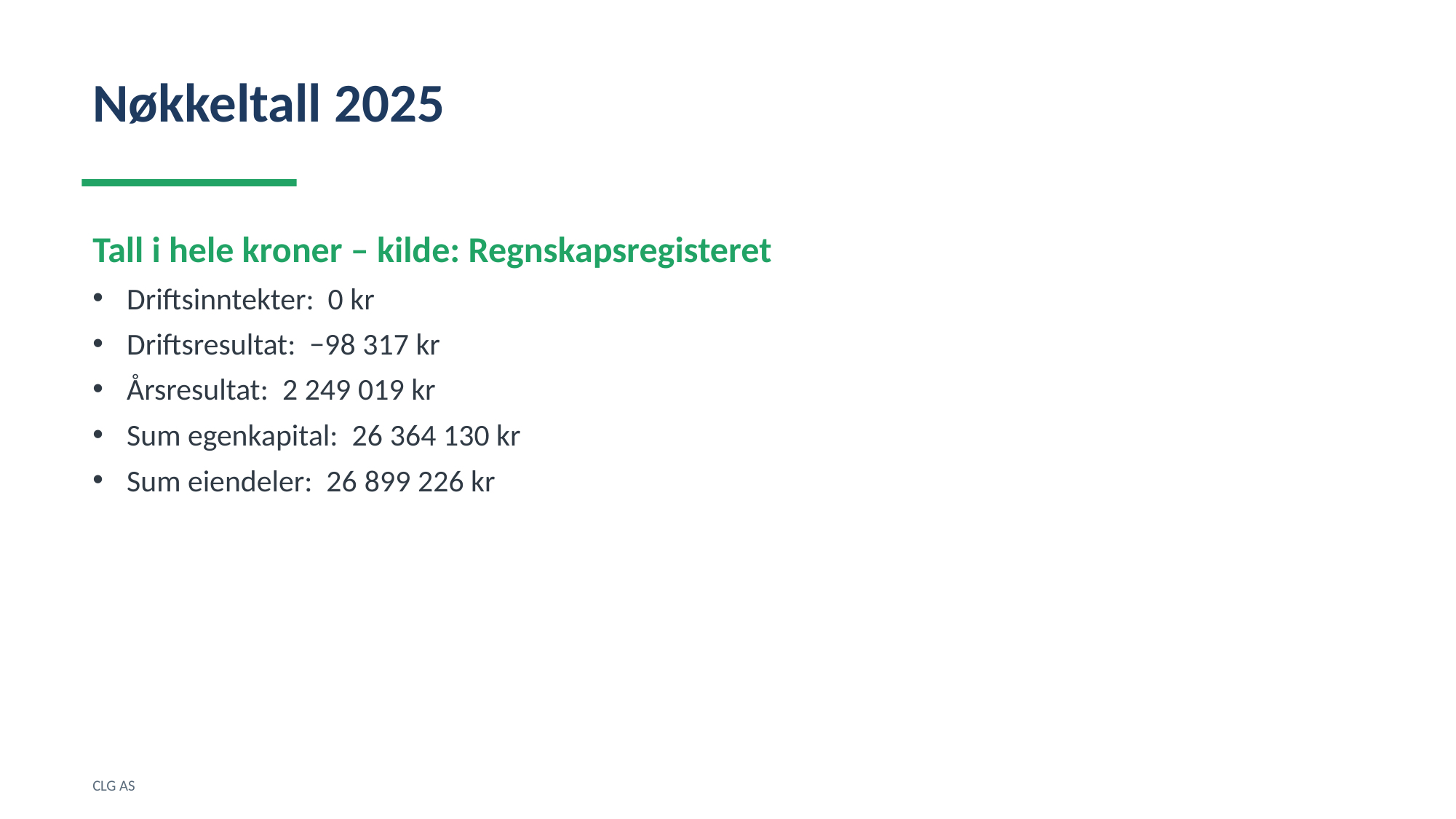

Nøkkeltall 2025

Tall i hele kroner – kilde: Regnskapsregisteret
Driftsinntekter:  0 kr
Driftsresultat:  −98 317 kr
Årsresultat:  2 249 019 kr
Sum egenkapital:  26 364 130 kr
Sum eiendeler:  26 899 226 kr
CLG AS